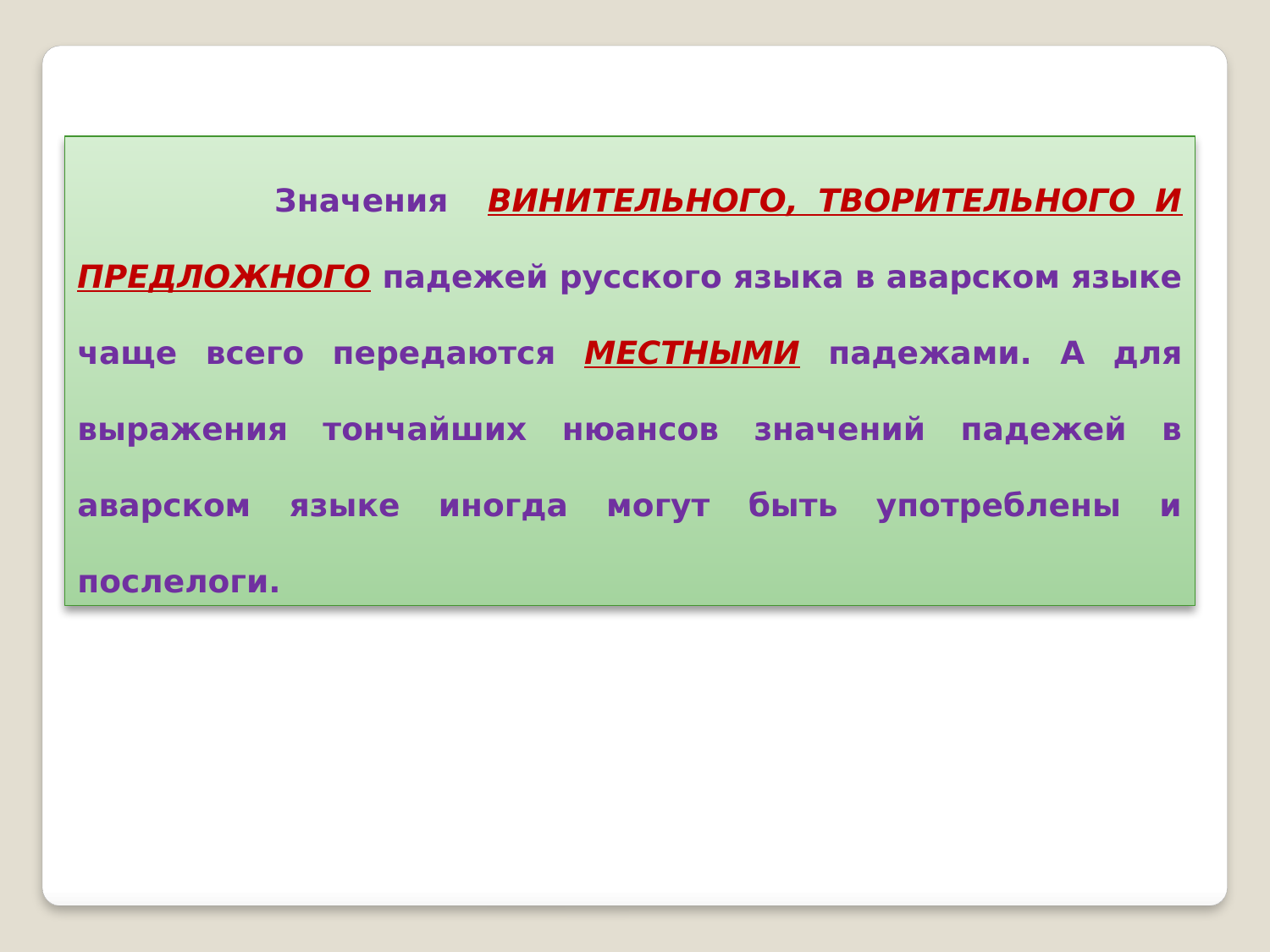

Значения  ВИНИТЕЛЬНОГО, ТВОРИТЕЛЬНОГО И ПРЕДЛОЖНОГО падежей русского языка в аварском языке чаще всего передаются МЕСТНЫМИ падежами. А для выражения тончайших нюансов значений падежей в аварском языке иногда могут быть употреблены и послелоги.